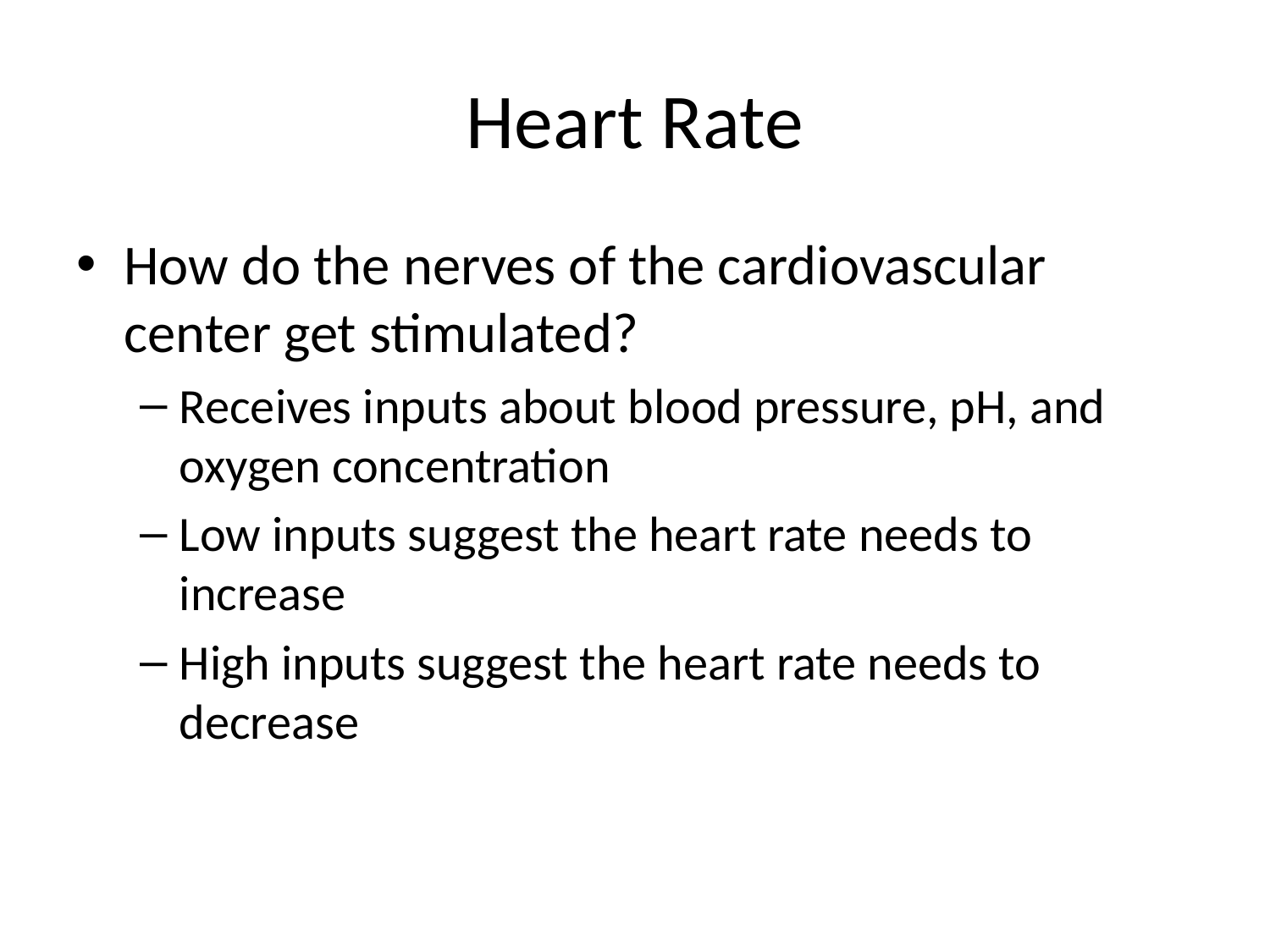

# Heart Rate
How do the nerves of the cardiovascular center get stimulated?
Receives inputs about blood pressure, pH, and oxygen concentration
Low inputs suggest the heart rate needs to increase
High inputs suggest the heart rate needs to decrease